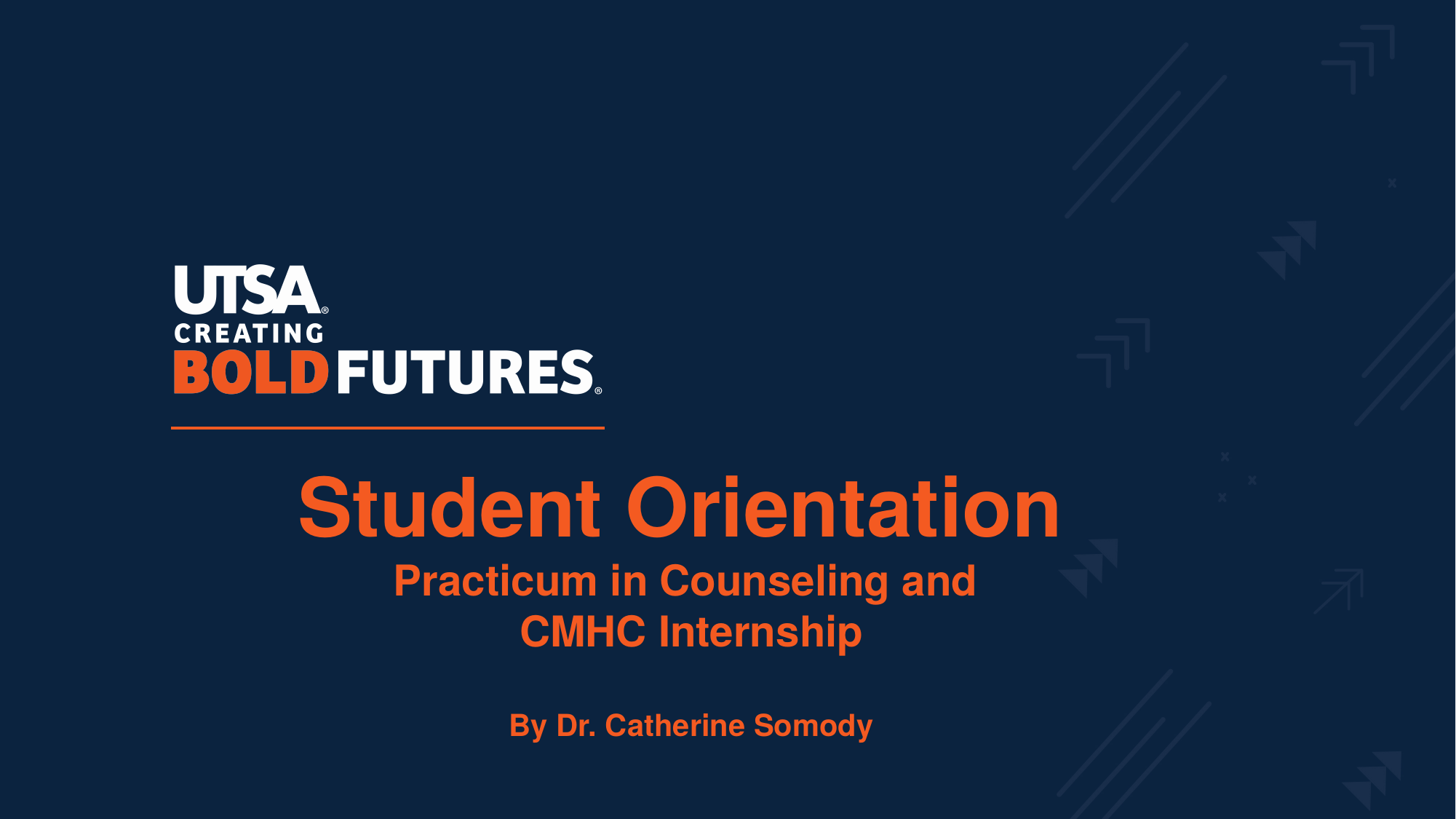

Student Orientation
Practicum in Counseling and
CMHC Internship

By Dr. Catherine Somody